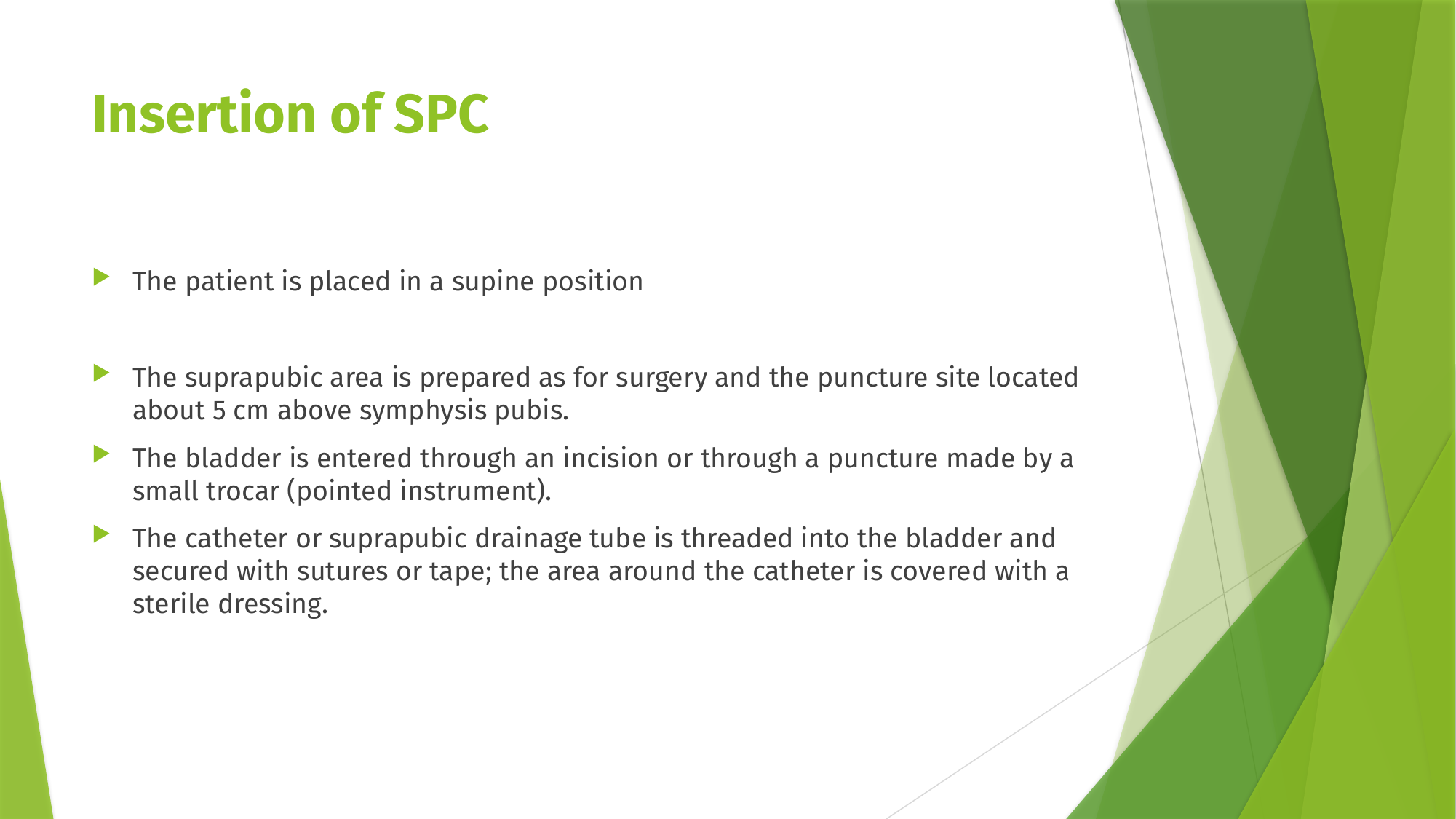

# Insertion of SPC
The patient is placed in a supine position

The suprapubic area is prepared as for surgery and the puncture site located about 5 cm above symphysis pubis.
The bladder is entered through an incision or through a puncture made by a small trocar (pointed instrument).
The catheter or suprapubic drainage tube is threaded into the bladder and secured with sutures or tape; the area around the catheter is covered with a sterile dressing.